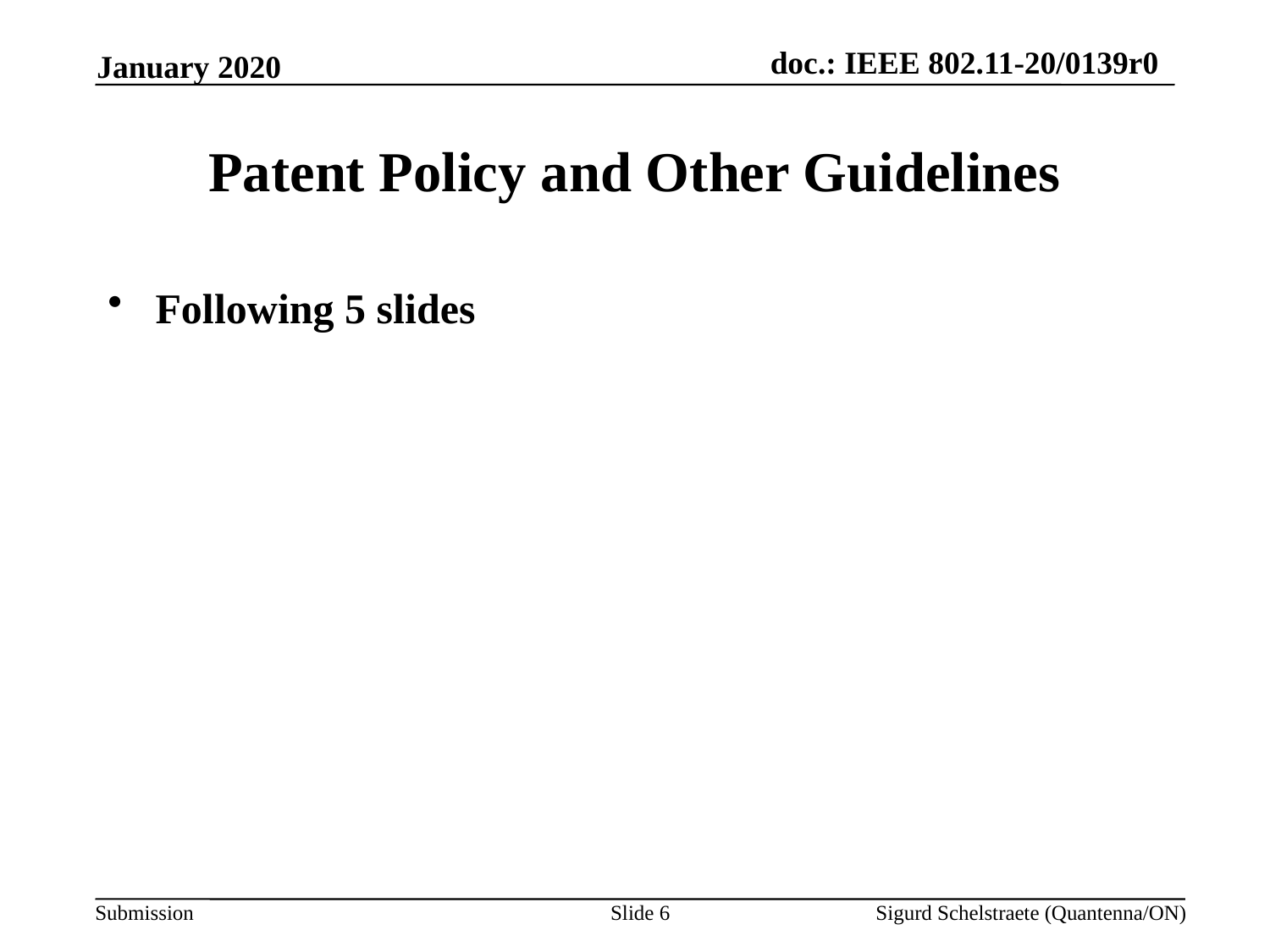

January 2020
# Patent Policy and Other Guidelines
Following 5 slides
Slide 6
Sigurd Schelstraete (Quantenna/ON)